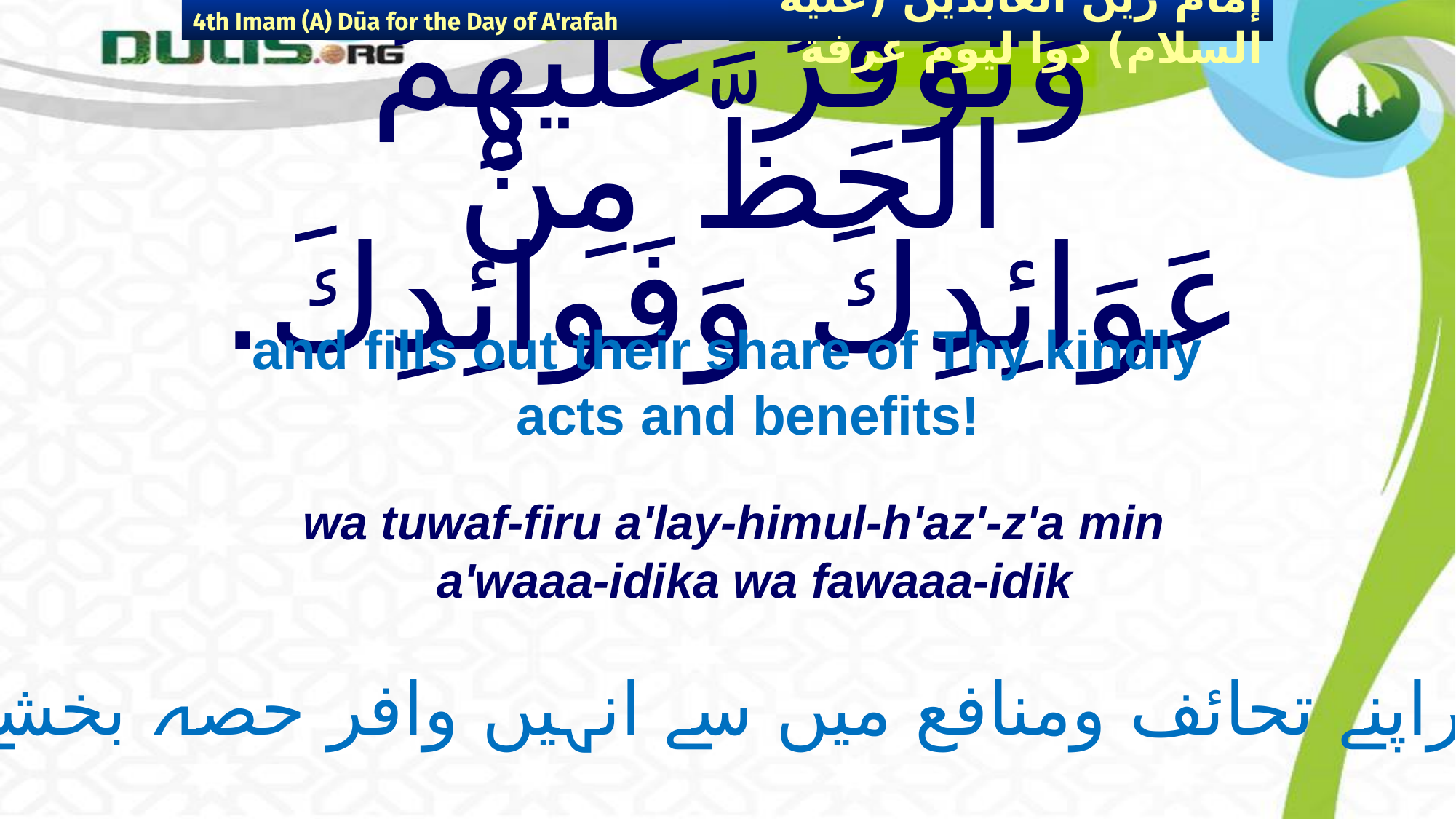

4th Imam (A) Dūa for the Day of A'rafah
إمام زين العابدين (عليه السلام) دوا ليوم عرفة
# وَتُوَفِّرُ عَلَيْهِمُ الْحَظَّ مِنْ عَوَائِدِكَ وَفَوائِدِكَ.
and fills out their share of Thy kindly acts and benefits!
wa tuwaf-firu a'lay-himul-h'az'-z'a min a'waaa-idika wa fawaaa-idik
اوراپنے تحائف ومنافع میں سے انہیں وافر حصہ بخشے